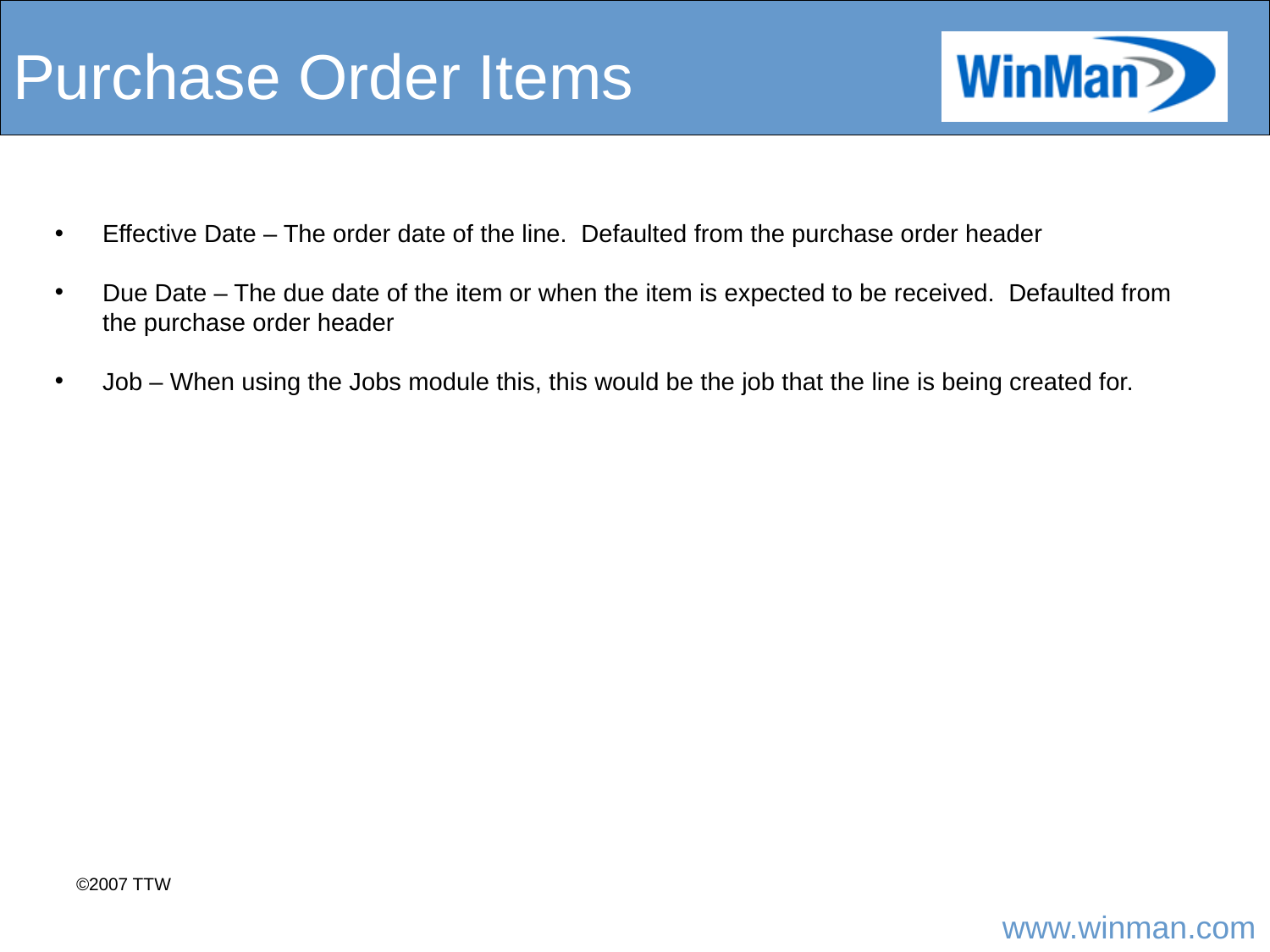

# Purchase Order Items
Effective Date – The order date of the line.  Defaulted from the purchase order header

Due Date – The due date of the item or when the item is expected to be received.  Defaulted from the purchase order header

Job – When using the Jobs module this, this would be the job that the line is being created for.
©2007 TTW